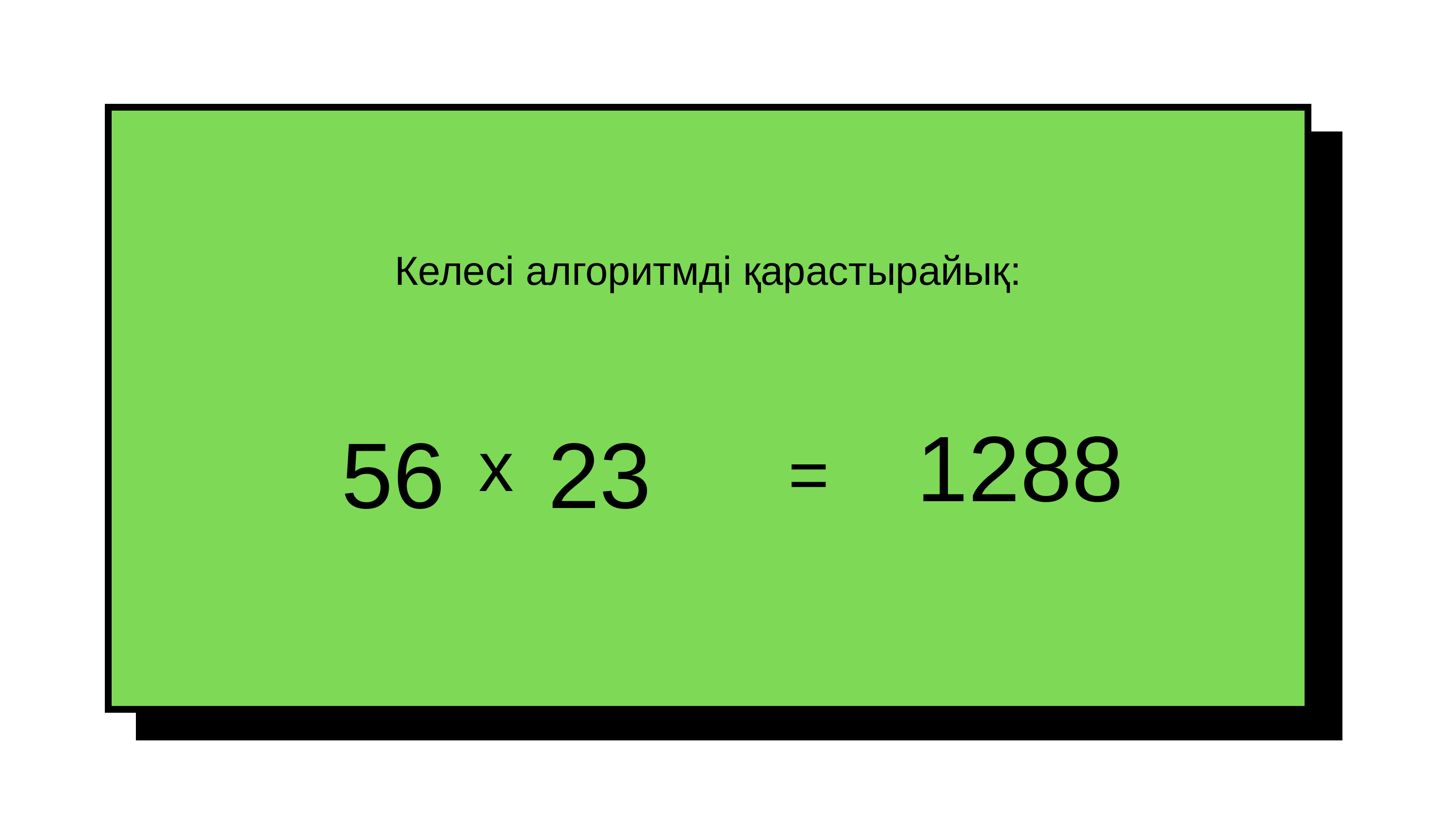

Келесі алгоритмді қарастырайық:
1288
56    23
x
=